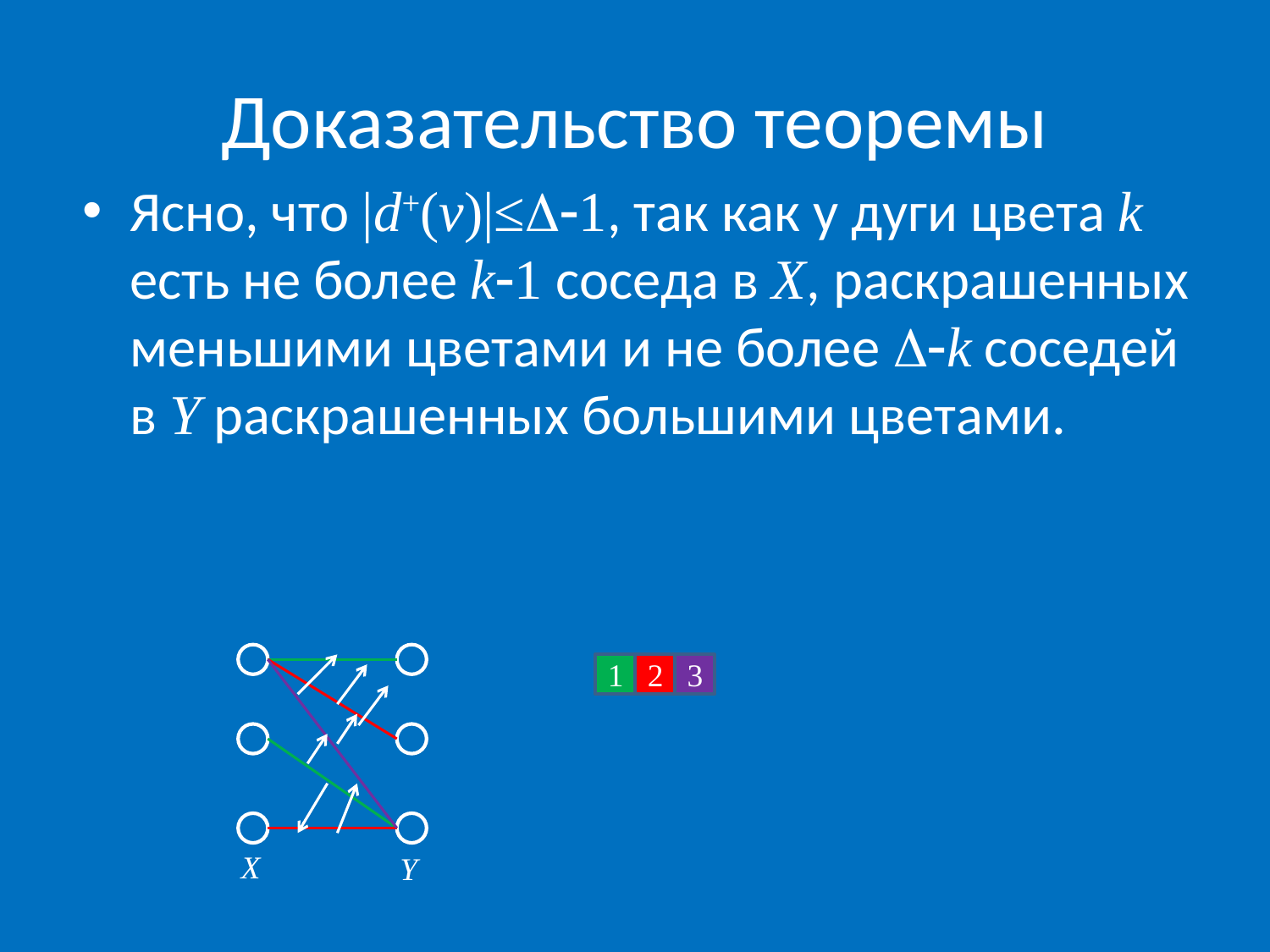

# Доказательство теоремы
Ясно, что |d+(v)|≤Δ−1, так как у дуги цвета k есть не более k−1 соседа в X, раскрашенных меньшими цветами и не более Δ−k соседей в Y раскрашенных большими цветами.

1
2
3

X
Y